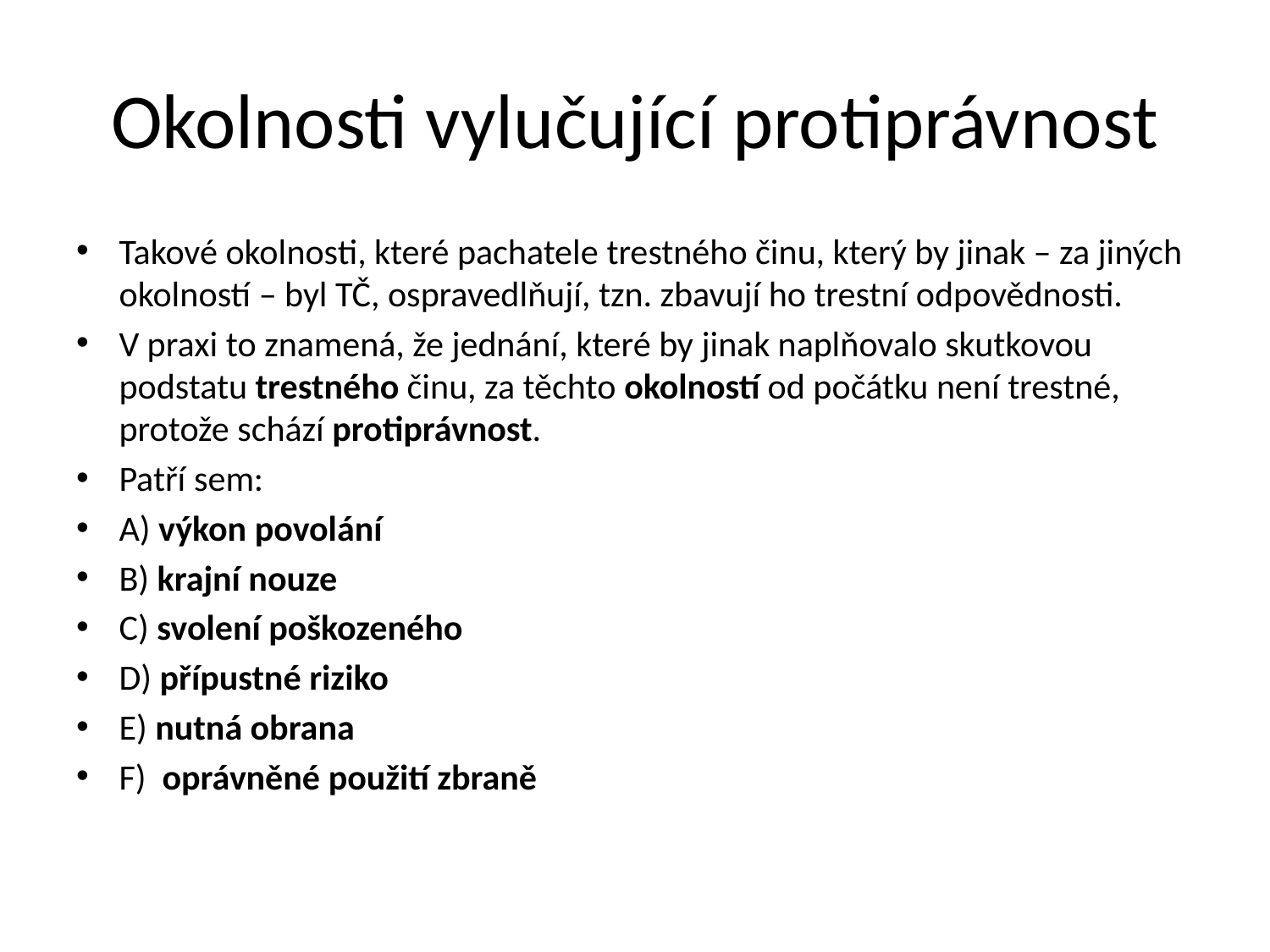

# Okolnosti vylučující protiprávnost
Takové okolnosti, které pachatele trestného činu, který by jinak – za jiných okolností – byl TČ, ospravedlňují, tzn. zbavují ho trestní odpovědnosti.
V praxi to znamená, že jednání, které by jinak naplňovalo skutkovou podstatu trestného činu, za těchto okolností od počátku není trestné, protože schází protiprávnost.
Patří sem:
A) výkon povolání
B) krajní nouze
C) svolení poškozeného
D) přípustné riziko
E) nutná obrana
F)  oprávněné použití zbraně